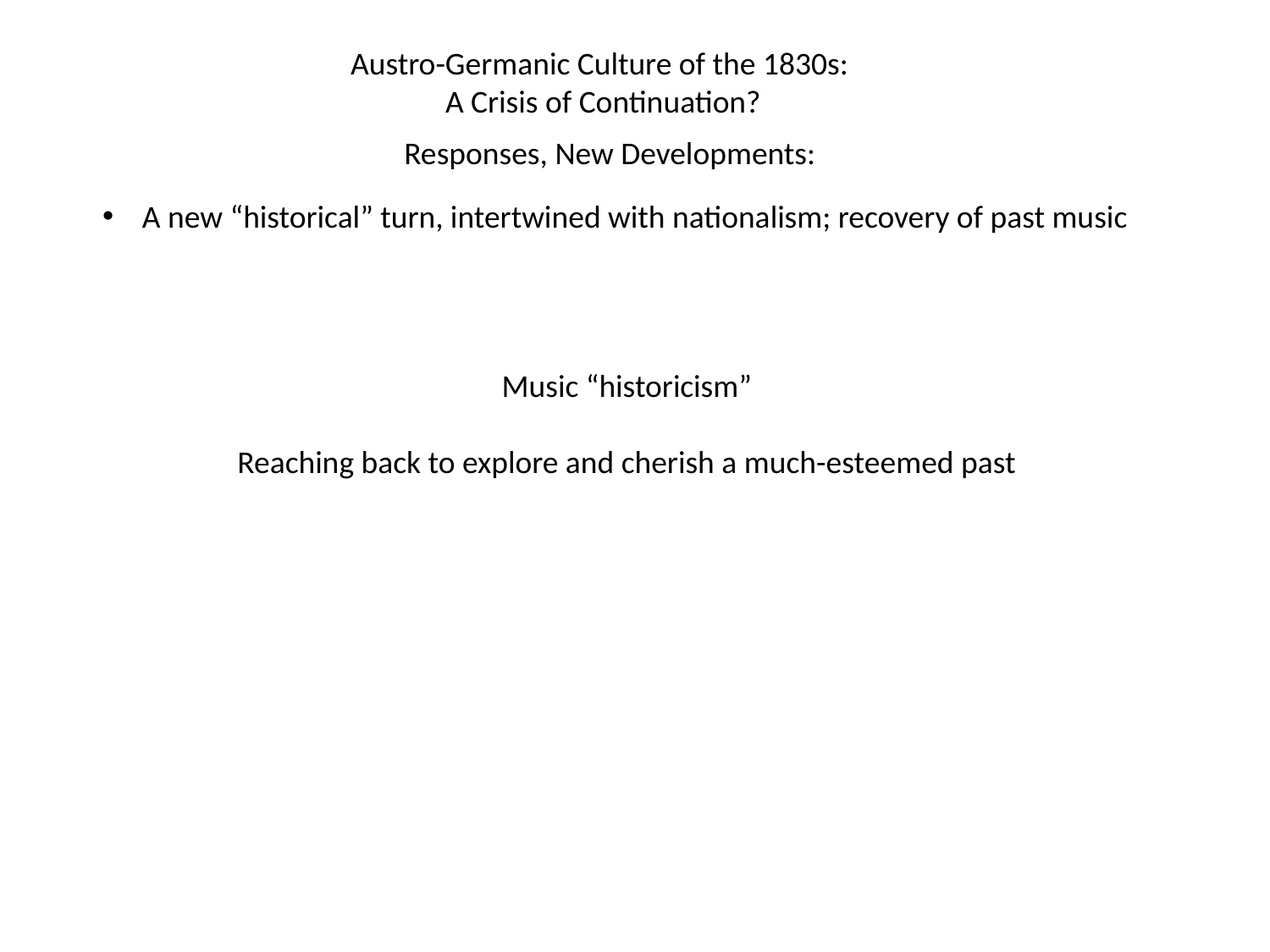

Austro-Germanic Culture of the 1830s:
A Crisis of Continuation?
Responses, New Developments:
A new “historical” turn, intertwined with nationalism; recovery of past music

Music “historicism”

Reaching back to explore and cherish a much-esteemed past